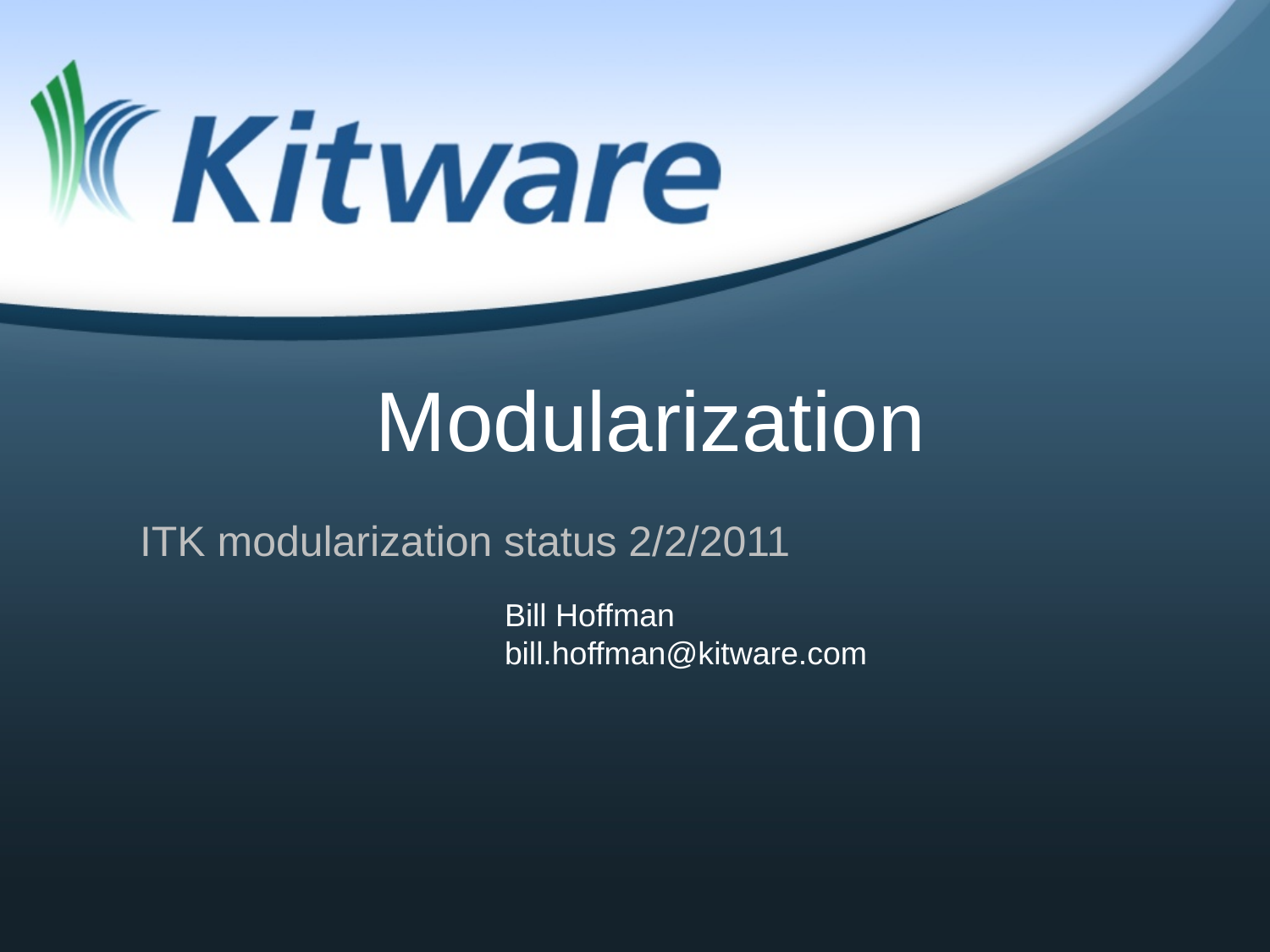

# Modularization
ITK modularization status 2/2/2011
Bill Hoffman
bill.hoffman@kitware.com